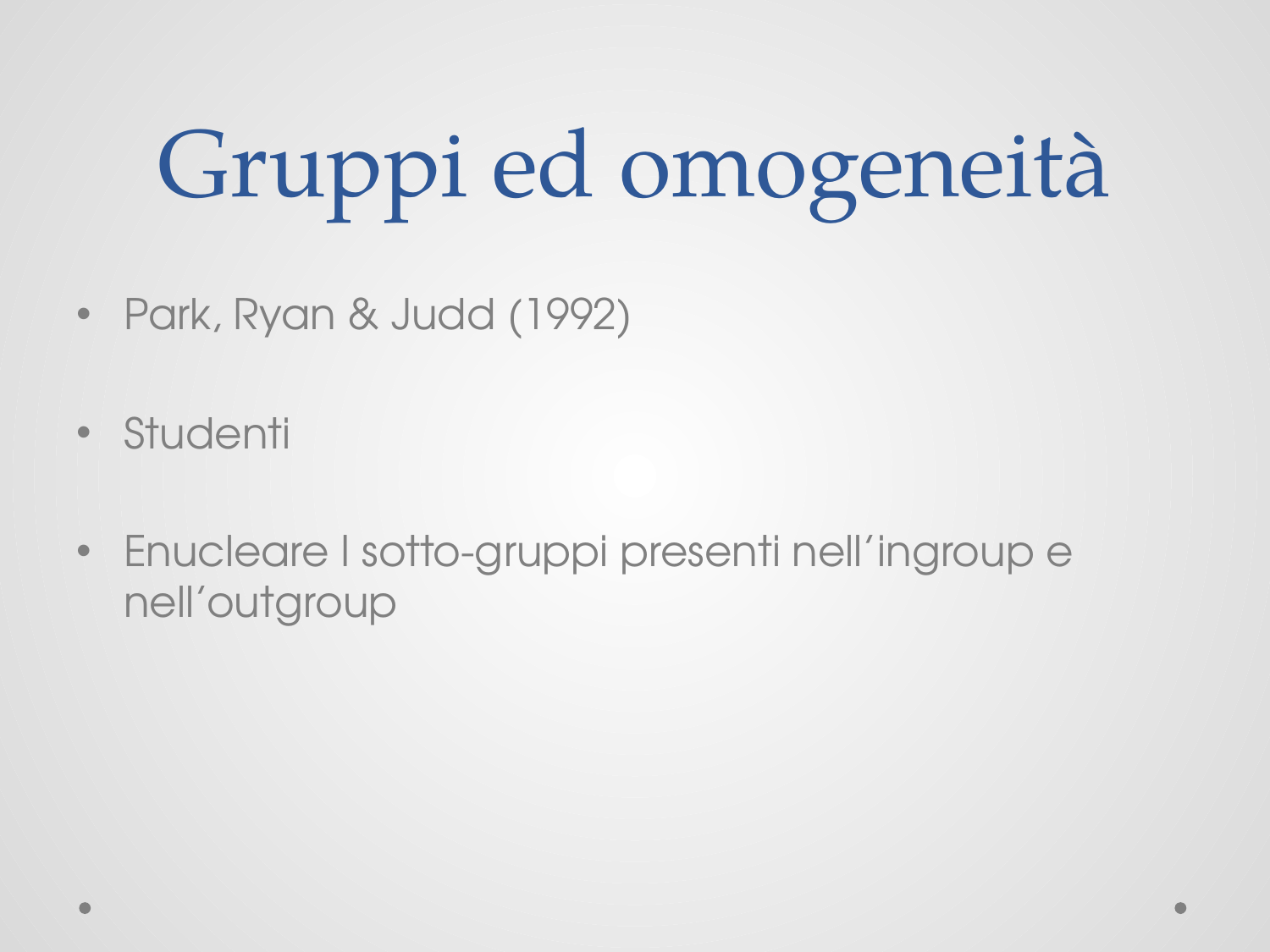

# Gruppi ed omogeneità

Park, Ryan & Judd (1992)

Studenti

Enucleare I sotto-gruppi presenti nell’ingroup e nell’outgroup